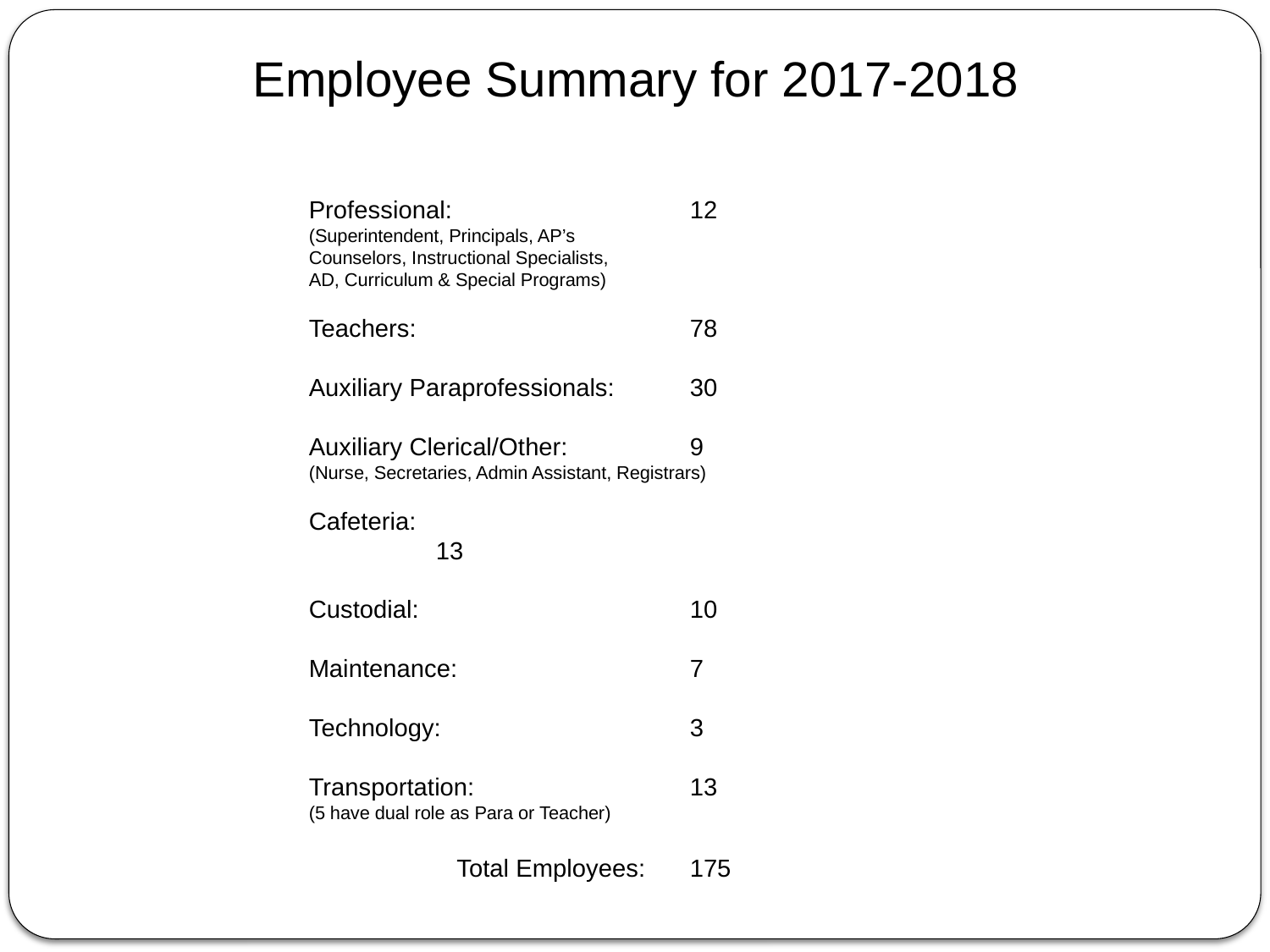

Employee Summary for 2017-2018

Professional:     		12
(Superintendent, Principals, AP’s
Counselors, Instructional Specialists,
AD, Curriculum & Special Programs)

Teachers:     		78

Auxiliary Paraprofessionals: 	30

Auxiliary Clerical/Other:   	9
(Nurse, Secretaries, Admin Assistant, Registrars)

Cafeteria:     			13

Custodial:     		10

Maintenance:     		7

Technology:  		3

Transportation:     		13
(5 have dual role as Para or Teacher)

	   Total Employees:	175